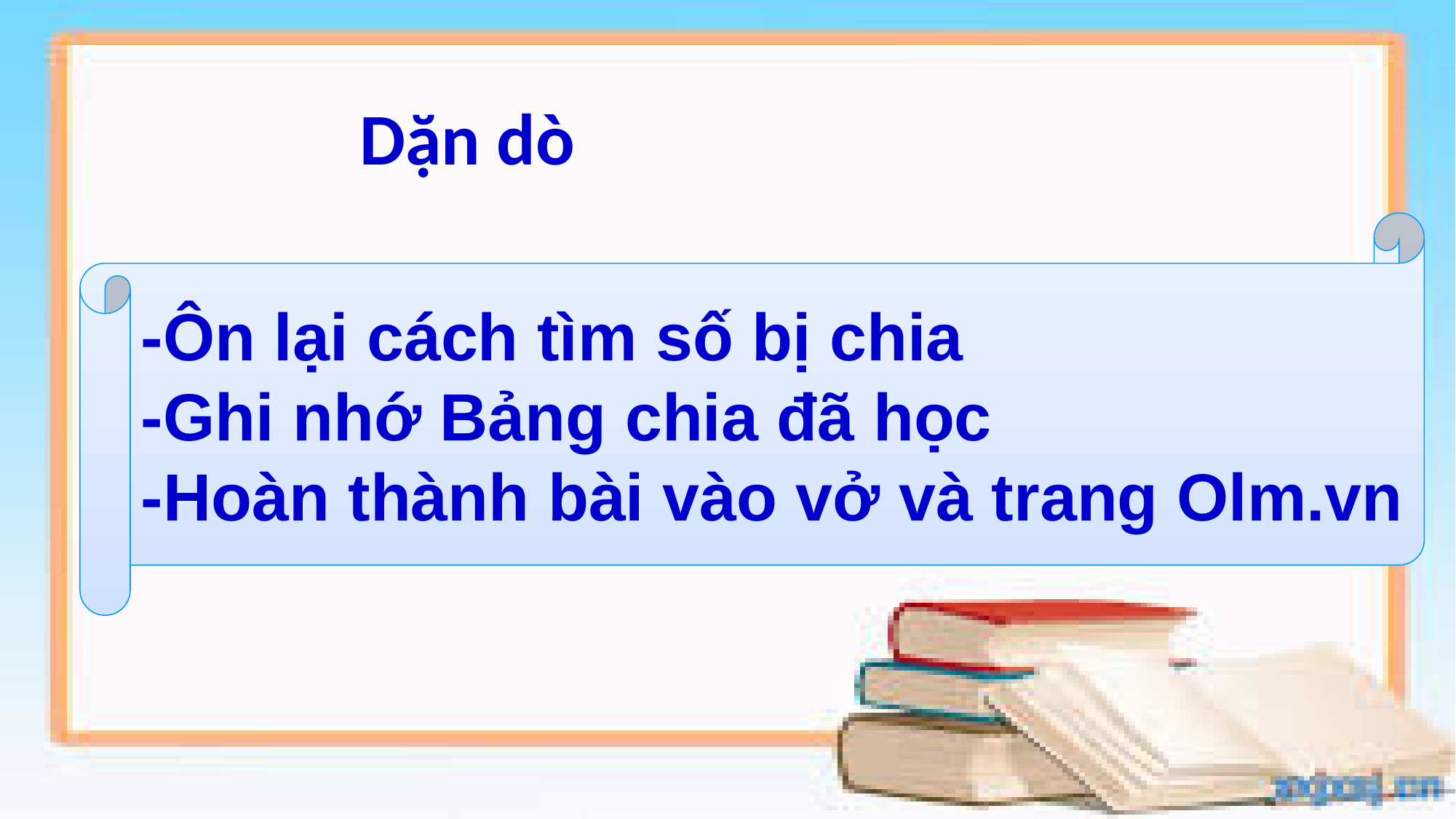

Dặn dò
-Ôn lại cách tìm số bị chia
-Ghi nhớ Bảng chia đã học
-Hoàn thành bài vào vở và trang Olm.vn